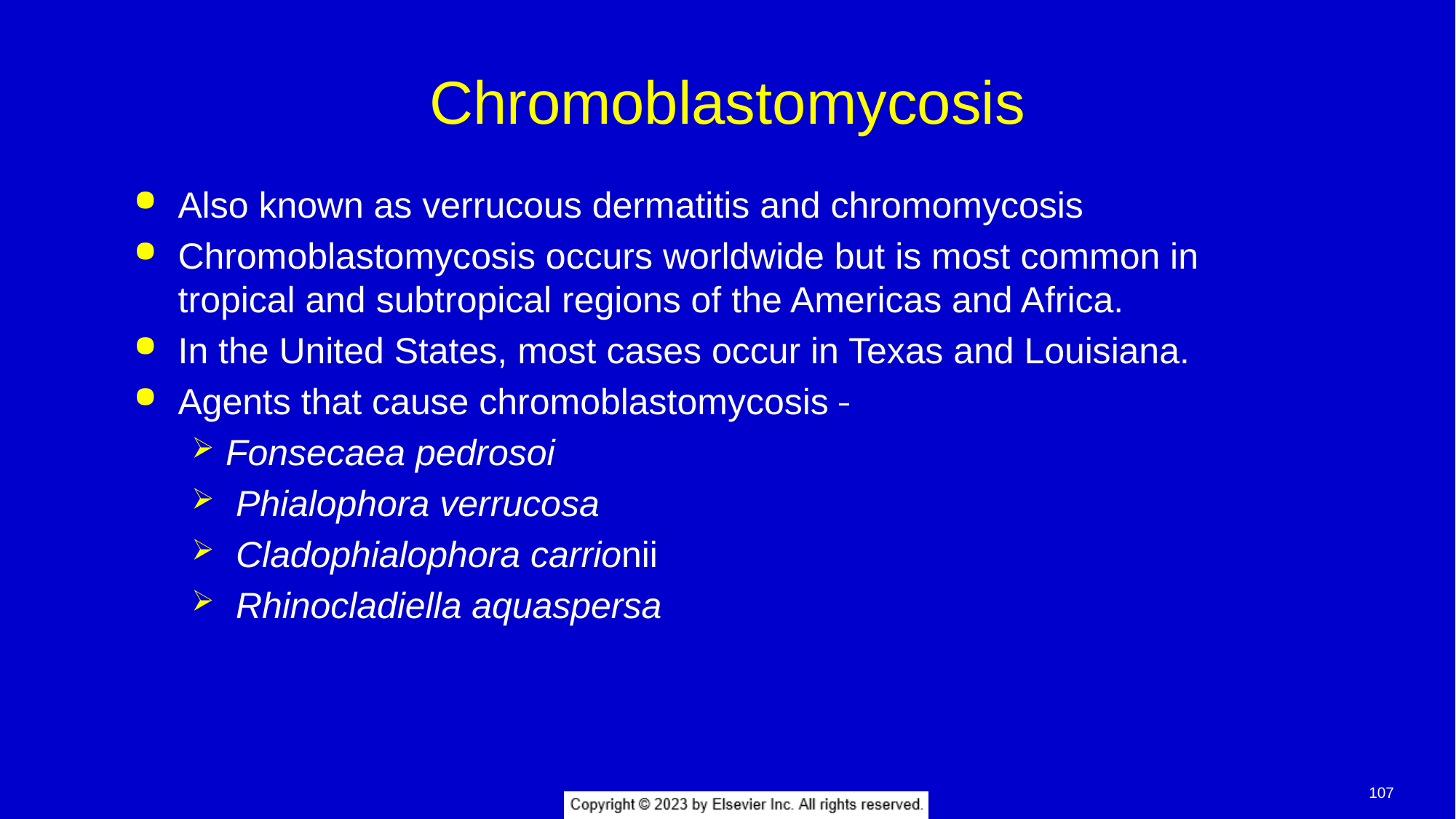

# Chromoblastomycosis
Also known as verrucous dermatitis and chromomycosis
Chromoblastomycosis occurs worldwide but is most common in tropical and subtropical regions of the Americas and Africa.
In the United States, most cases occur in Texas and Louisiana.
Agents that cause chromoblastomycosis
Fonsecaea pedrosoi
 Phialophora verrucosa
 Cladophialophora carrionii
 Rhinocladiella aquaspersa